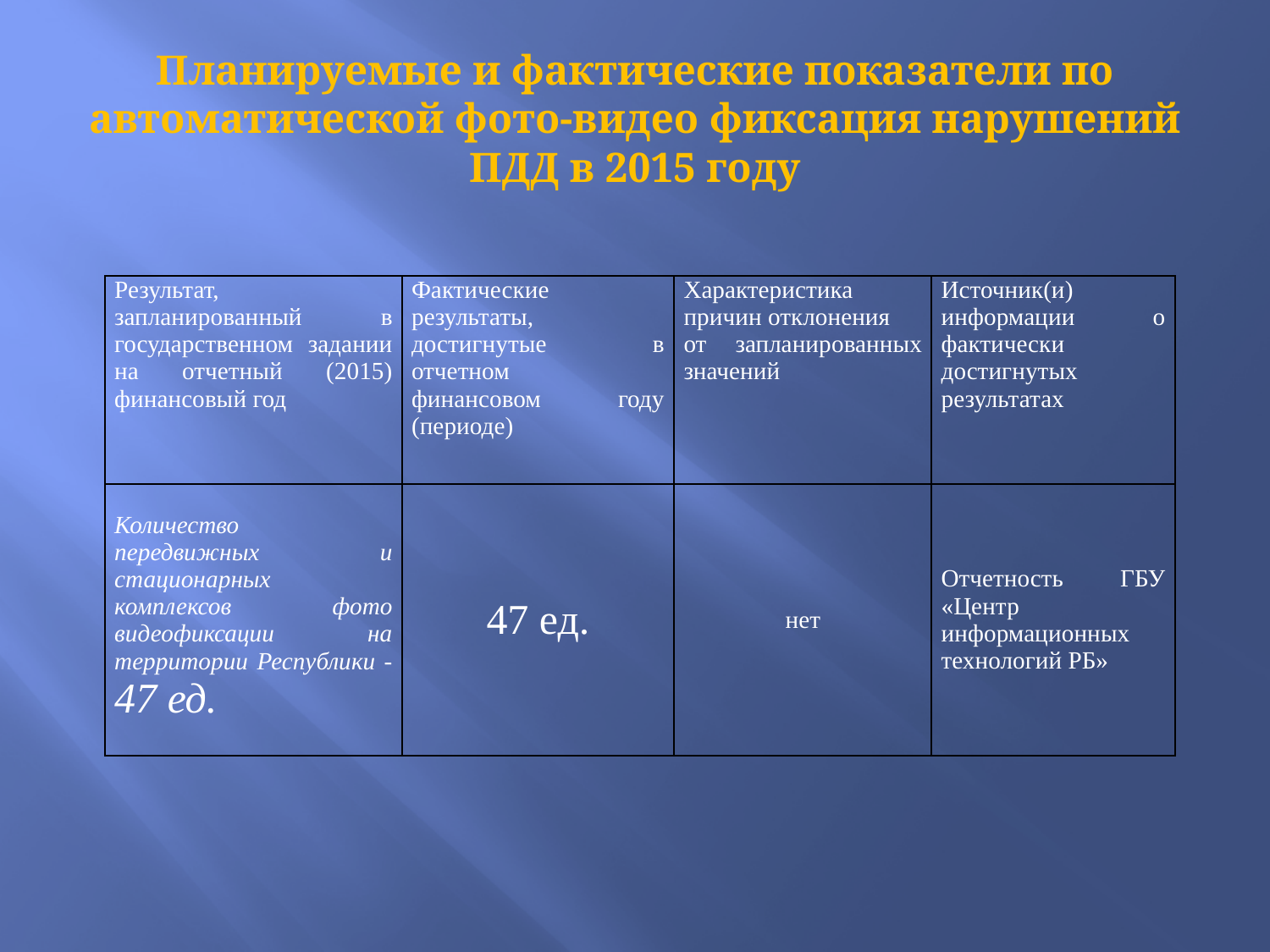

# Планируемые и фактические показатели по автоматической фото-видео фиксация нарушений ПДД в 2015 году
| Результат, запланированный в государственном задании на отчетный (2015) финансовый год | Фактические результаты, достигнутые в отчетном финансовом году (периоде) | Характеристика причин отклонения от запланированных значений | Источник(и) информации о фактически достигнутых результатах |
| --- | --- | --- | --- |
| Количество передвижных и стационарных комплексов фото видеофиксации на территории Республики - 47 ед. | 47 ед. | нет | Отчетность ГБУ «Центр информационных технологий РБ» |